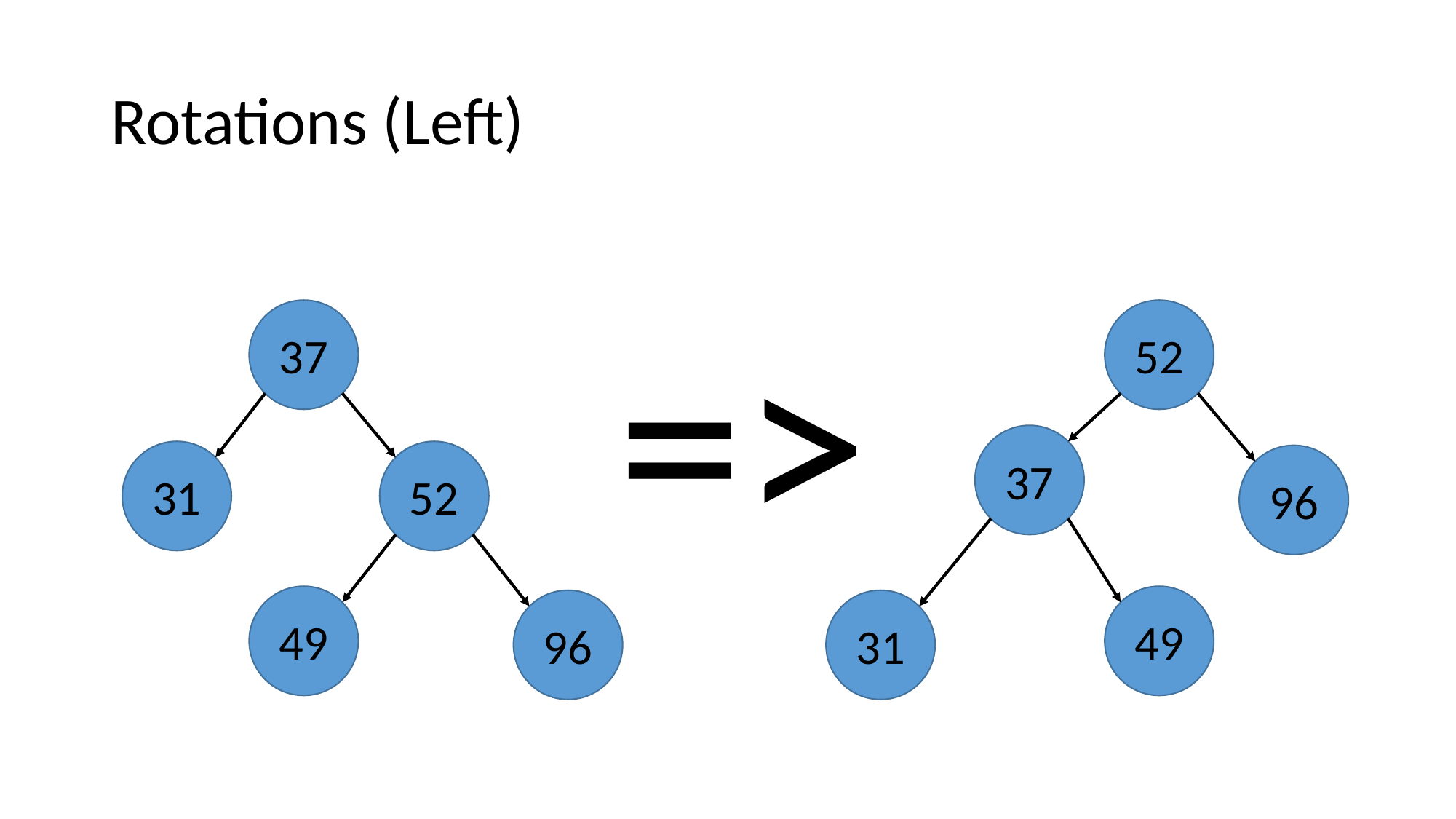

# Rotations (Left)
=>
37
52
37
31
52
96
49
49
96
31